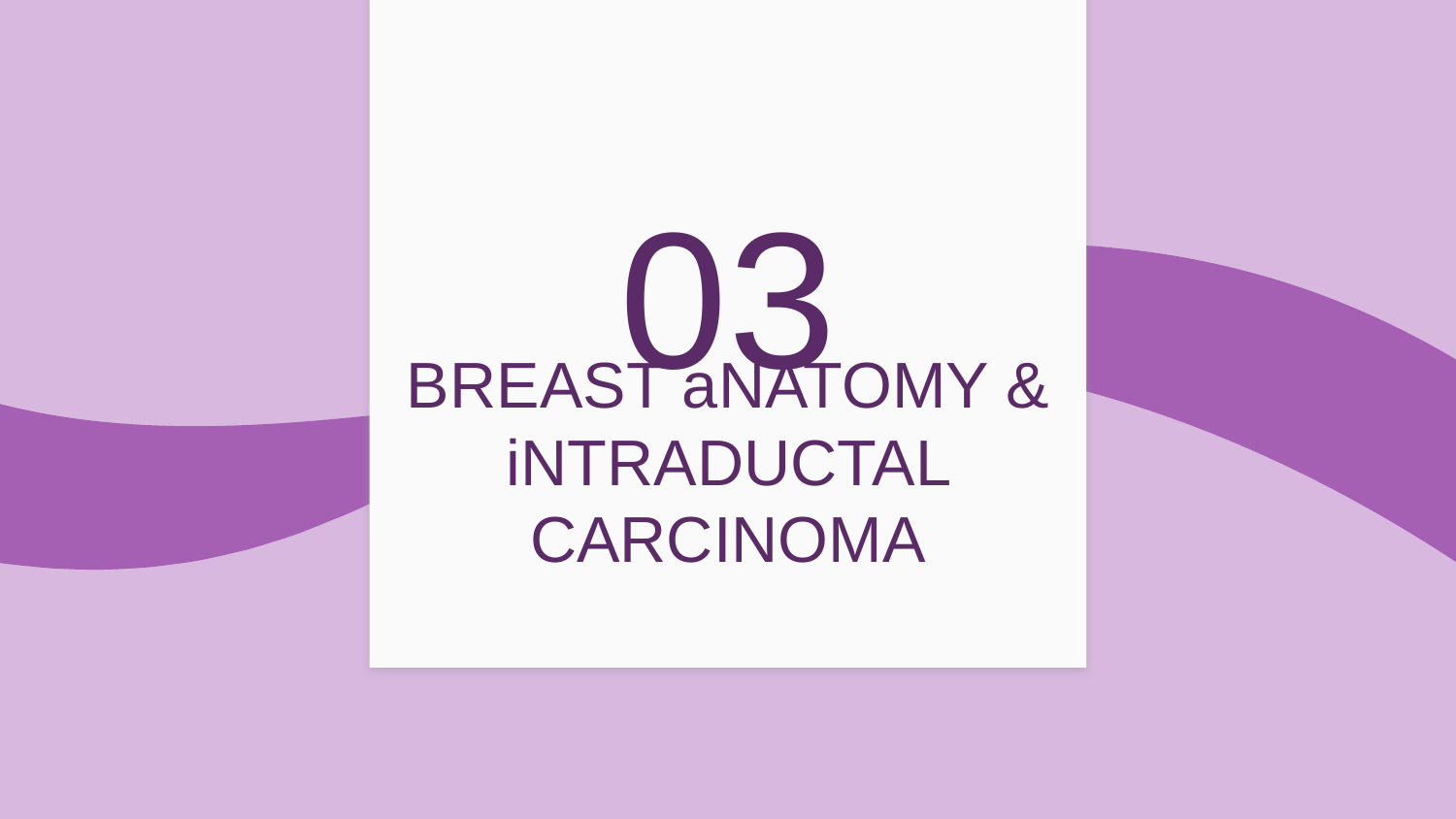

03
# BREAST aNATOMY & iNTRADUCTAL CARCINOMA